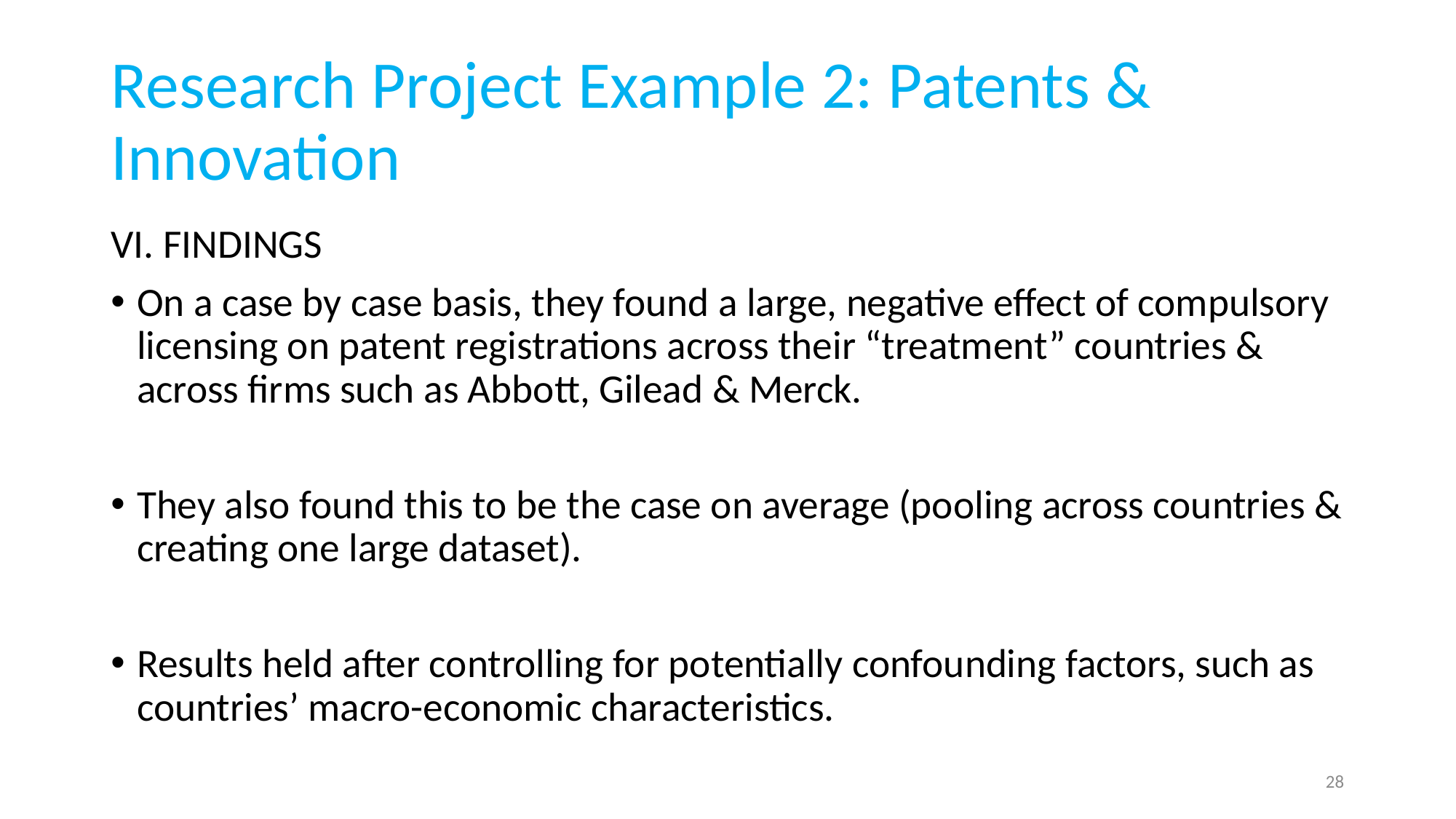

# Research Project Example 2: Patents & Innovation
VI. FINDINGS
On a case by case basis, they found a large, negative effect of compulsory licensing on patent registrations across their “treatment” countries & across firms such as Abbott, Gilead & Merck.

They also found this to be the case on average (pooling across countries & creating one large dataset).

Results held after controlling for potentially confounding factors, such as countries’ macro-economic characteristics.
28